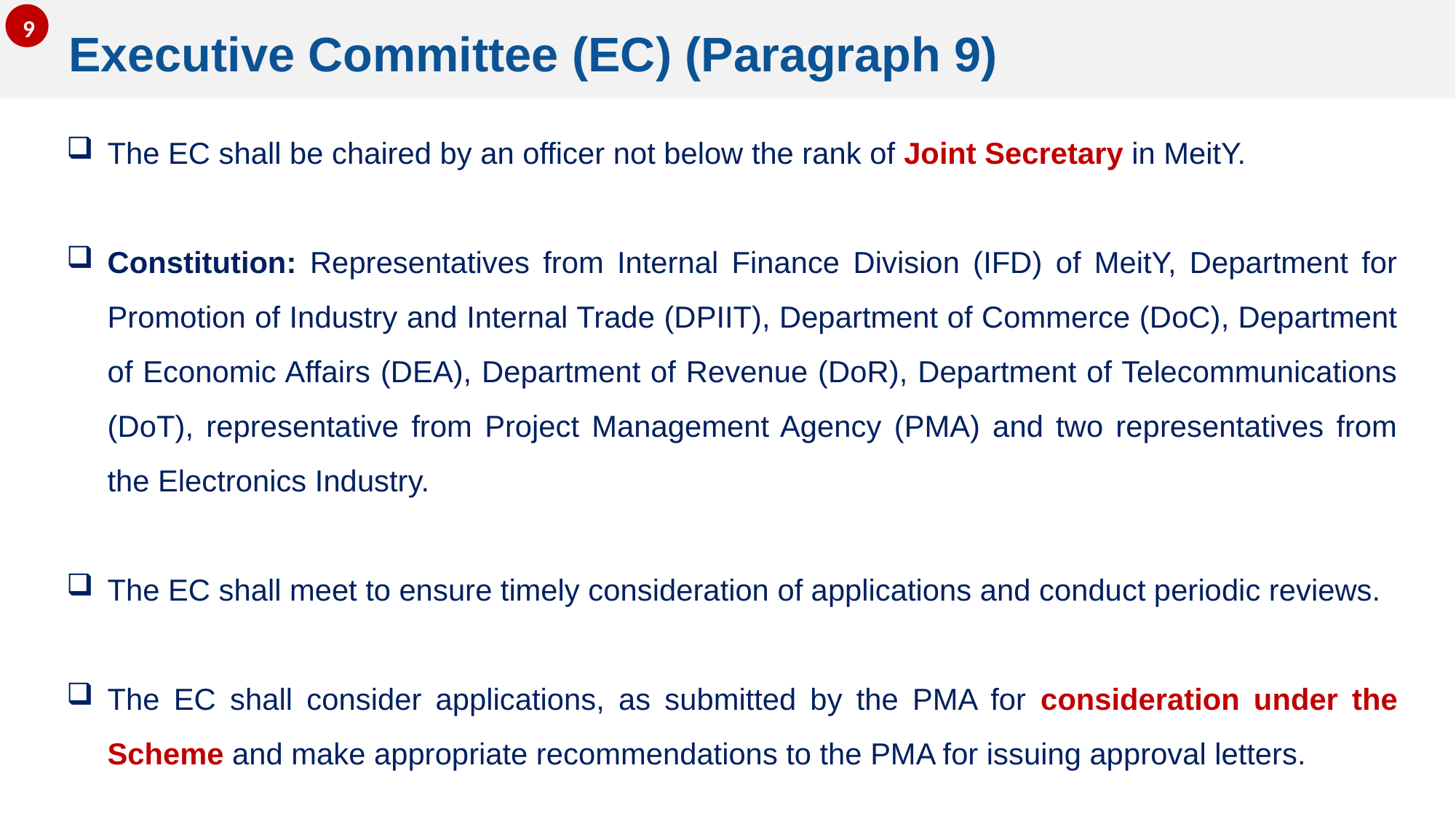

9
Executive Committee (EC) (Paragraph 9)
The EC shall be chaired by an officer not below the rank of Joint Secretary in MeitY.

Constitution: Representatives from Internal Finance Division (IFD) of MeitY, Department for Promotion of Industry and Internal Trade (DPIIT), Department of Commerce (DoC), Department of Economic Affairs (DEA), Department of Revenue (DoR), Department of Telecommunications (DoT), representative from Project Management Agency (PMA) and two representatives from the Electronics Industry.

The EC shall meet to ensure timely consideration of applications and conduct periodic reviews.

The EC shall consider applications, as submitted by the PMA for consideration under the Scheme and make appropriate recommendations to the PMA for issuing approval letters.